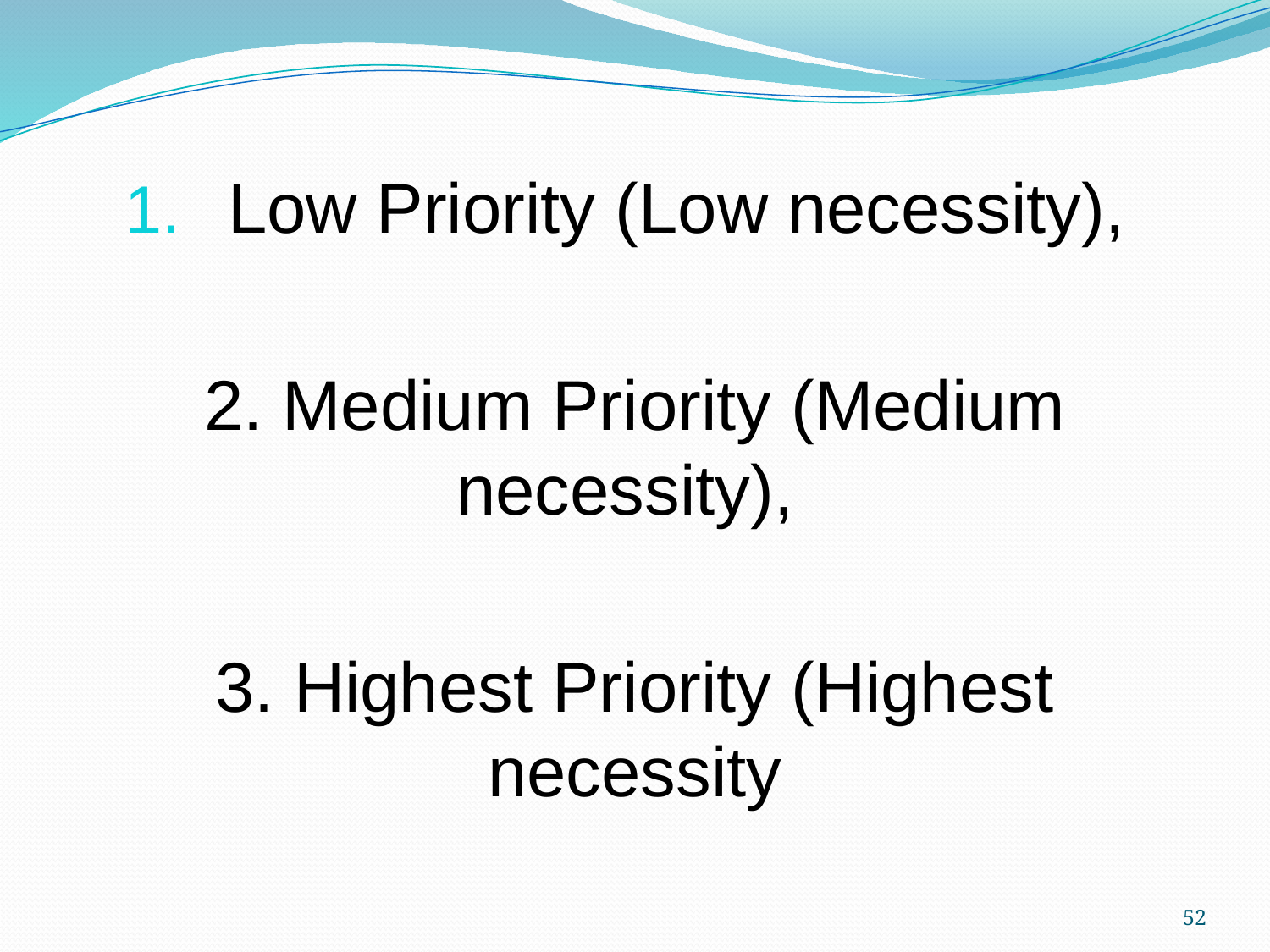

Low Priority (Low necessity),

2. Medium Priority (Medium necessity),

3. Highest Priority (Highest necessity

52